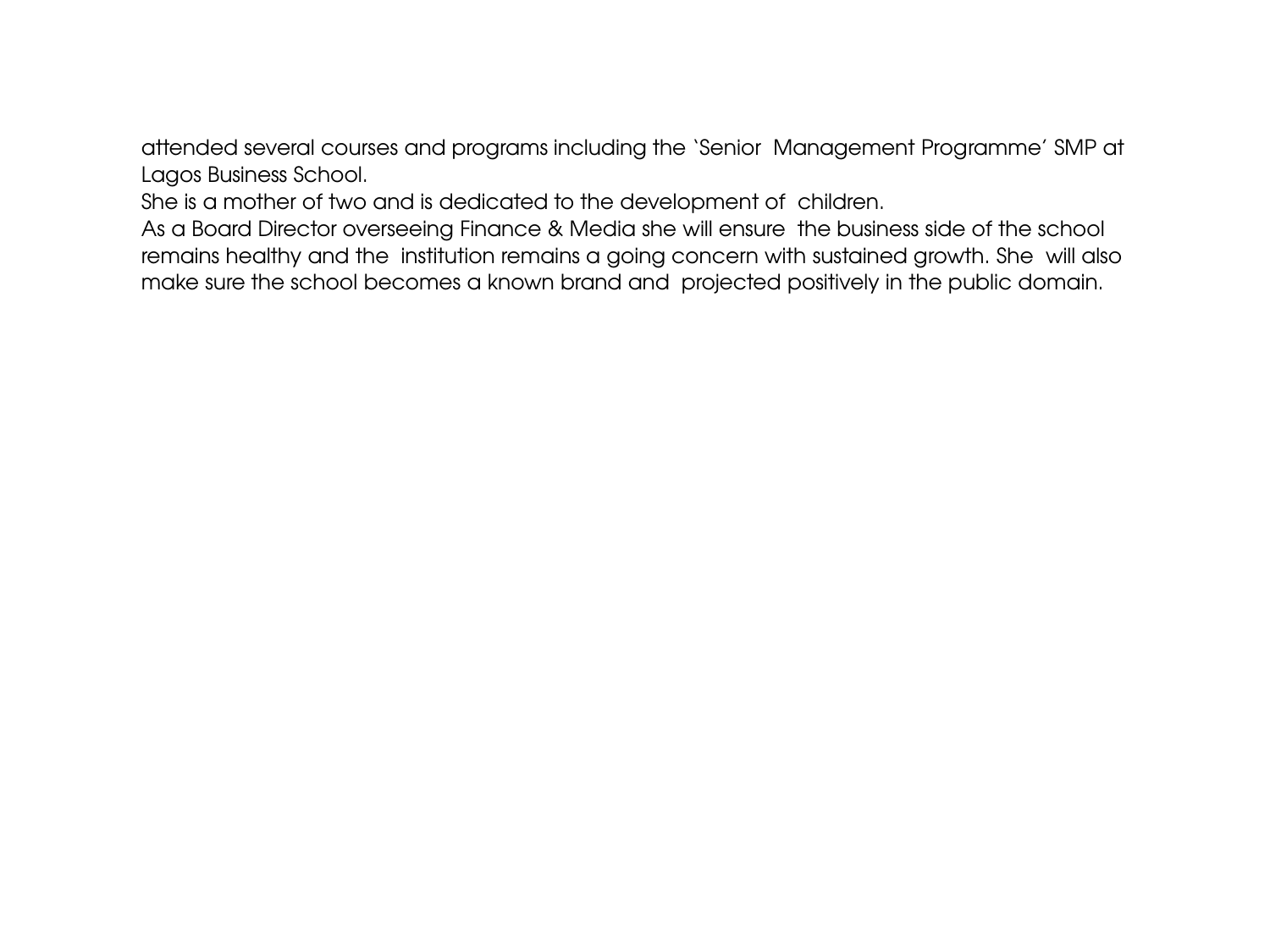

attended several courses and programs including the ‘Senior  Management Programme’ SMP at Lagos Business School.
She is a mother of two and is dedicated to the development of  children.
As a Board Director overseeing Finance & Media she will ensure  the business side of the school remains healthy and the  institution remains a going concern with sustained growth. She  will also make sure the school becomes a known brand and  projected positively in the public domain.